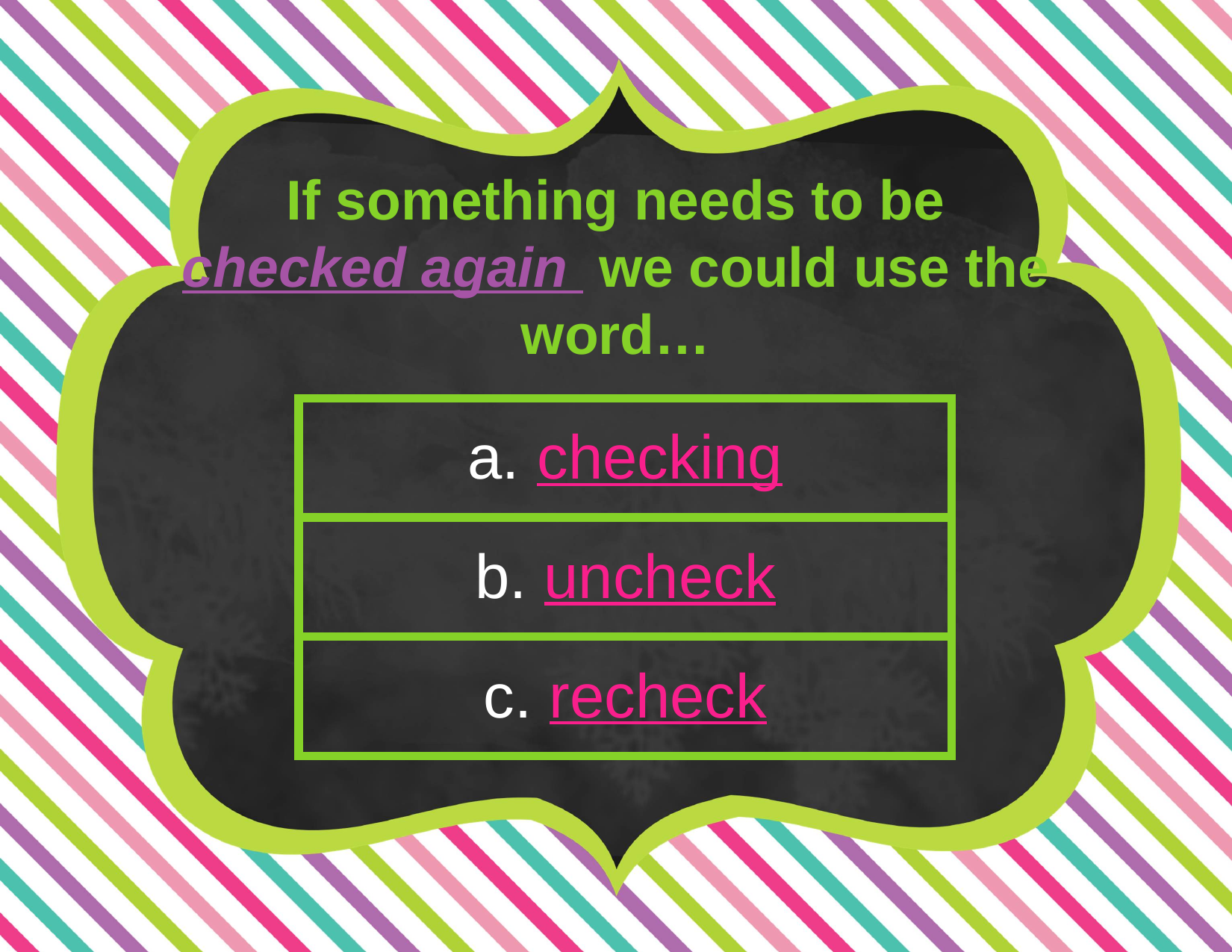

If something needs to be checked again  we could use the word…

| a. checking |
| --- |
| b. uncheck |
| c. recheck |